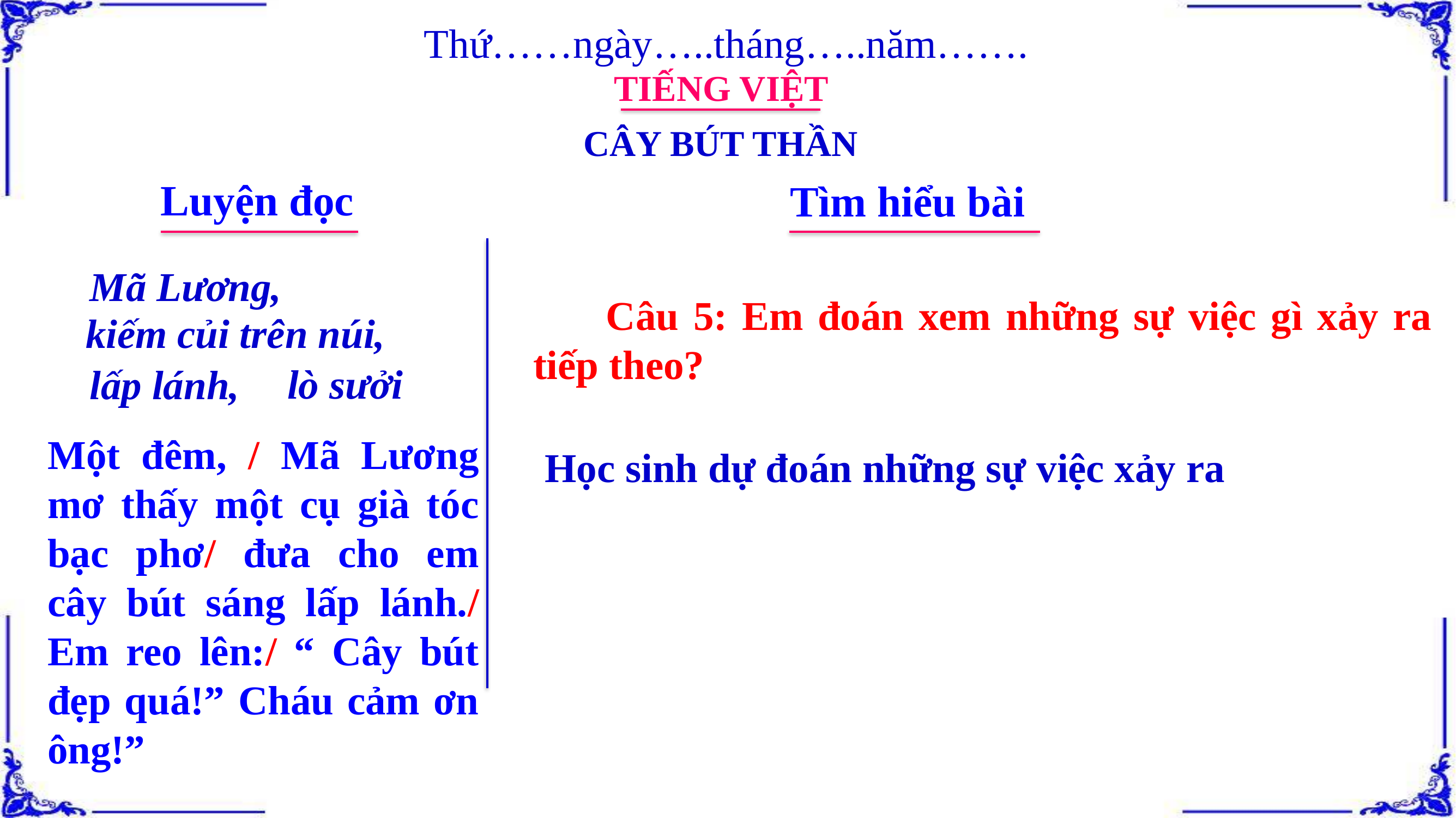

Thứ……ngày…..tháng…..năm…….
TIẾNG VIỆT
CÂY BÚT THẦN
Luyện đọc
Tìm hiểu bài
Mã Lương,
     Câu 5: Em đoán xem những sự việc gì xảy ra tiếp theo?
kiếm củi trên núi,
lò sưởi
lấp lánh,
Một đêm, / Mã Lương mơ thấy một cụ già tóc bạc phơ/ đưa cho em cây bút sáng lấp lánh./ Em reo lên:/ “ Cây bút đẹp quá!” Cháu cảm ơn ông!”
     Học sinh dự đoán những sự việc xảy ra